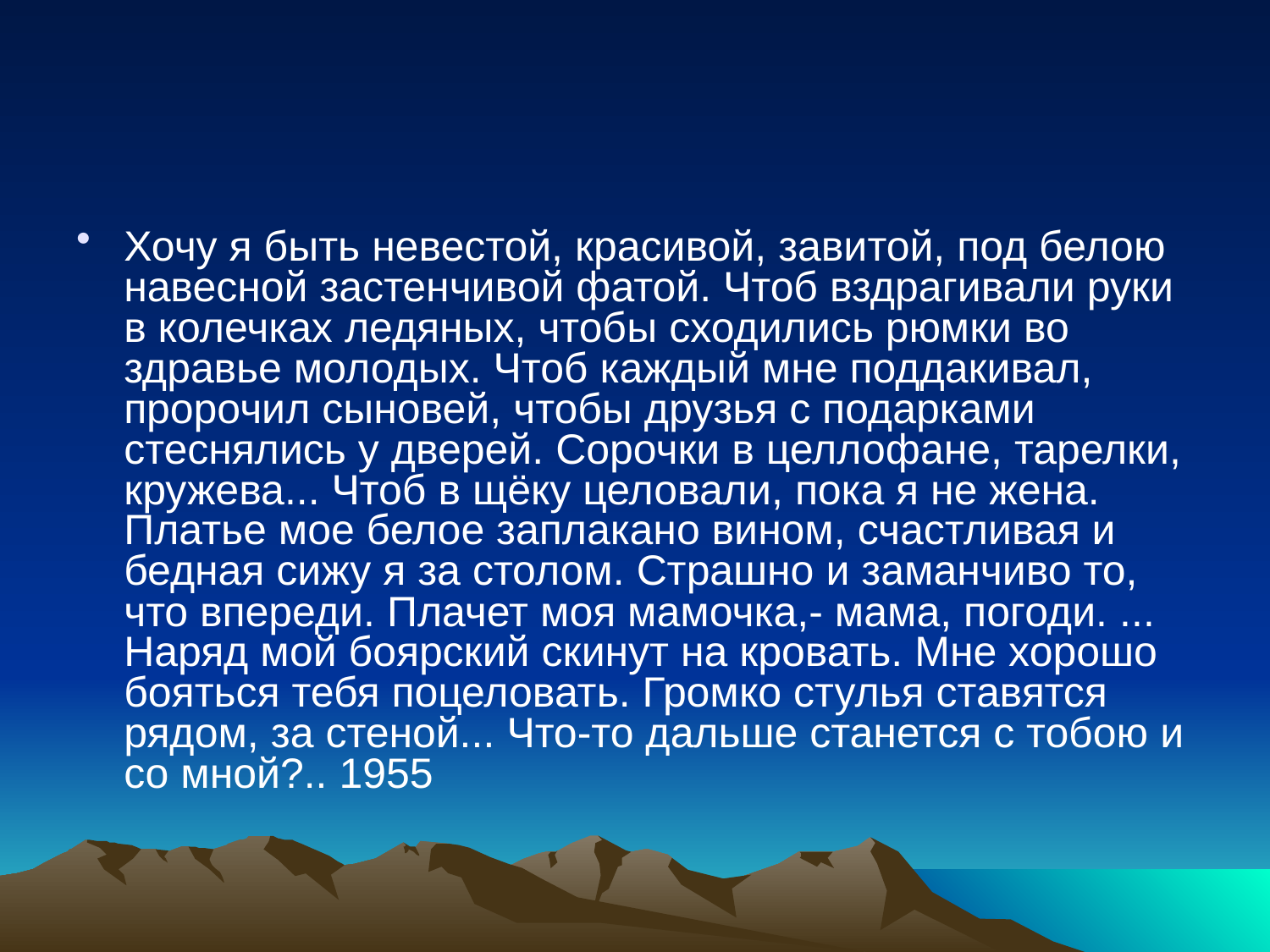

#
Хочу я быть невестой, красивой, завитой, под белою навесной застенчивой фатой. Чтоб вздрагивали руки в колечках ледяных, чтобы сходились рюмки во здравье молодых. Чтоб каждый мне поддакивал, пророчил сыновей, чтобы друзья с подарками стеснялись у дверей. Сорочки в целлофане, тарелки, кружева... Чтоб в щёку целовали, пока я не жена. Платье мое белое заплакано вином, счастливая и бедная сижу я за столом. Страшно и заманчиво то, что впереди. Плачет моя мамочка,- мама, погоди. ... Наряд мой боярский скинут на кровать. Мне хорошо бояться тебя поцеловать. Громко стулья ставятся рядом, за стеной... Что-то дальше станется с тобою и со мной?.. 1955